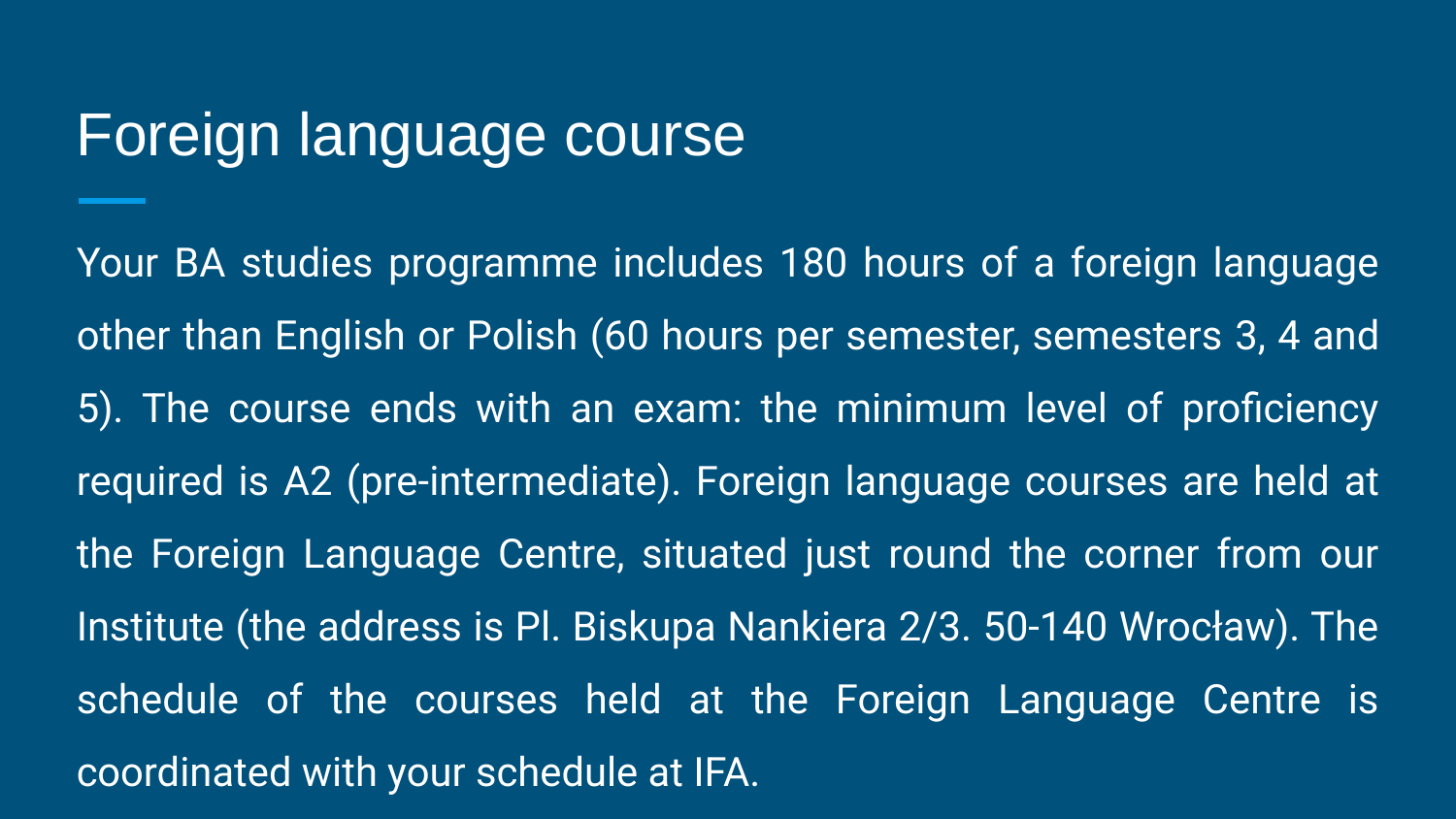

# Foreign language course
Your BA studies programme includes 180 hours of a foreign language other than English or Polish (60 hours per semester, semesters 3, 4 and 5). The course ends with an exam: the minimum level of proficiency required is A2 (pre-intermediate). Foreign language courses are held at the Foreign Language Centre, situated just round the corner from our Institute (the address is Pl. Biskupa Nankiera 2/3. 50-140 Wrocław). The schedule of the courses held at the Foreign Language Centre is coordinated with your schedule at IFA.